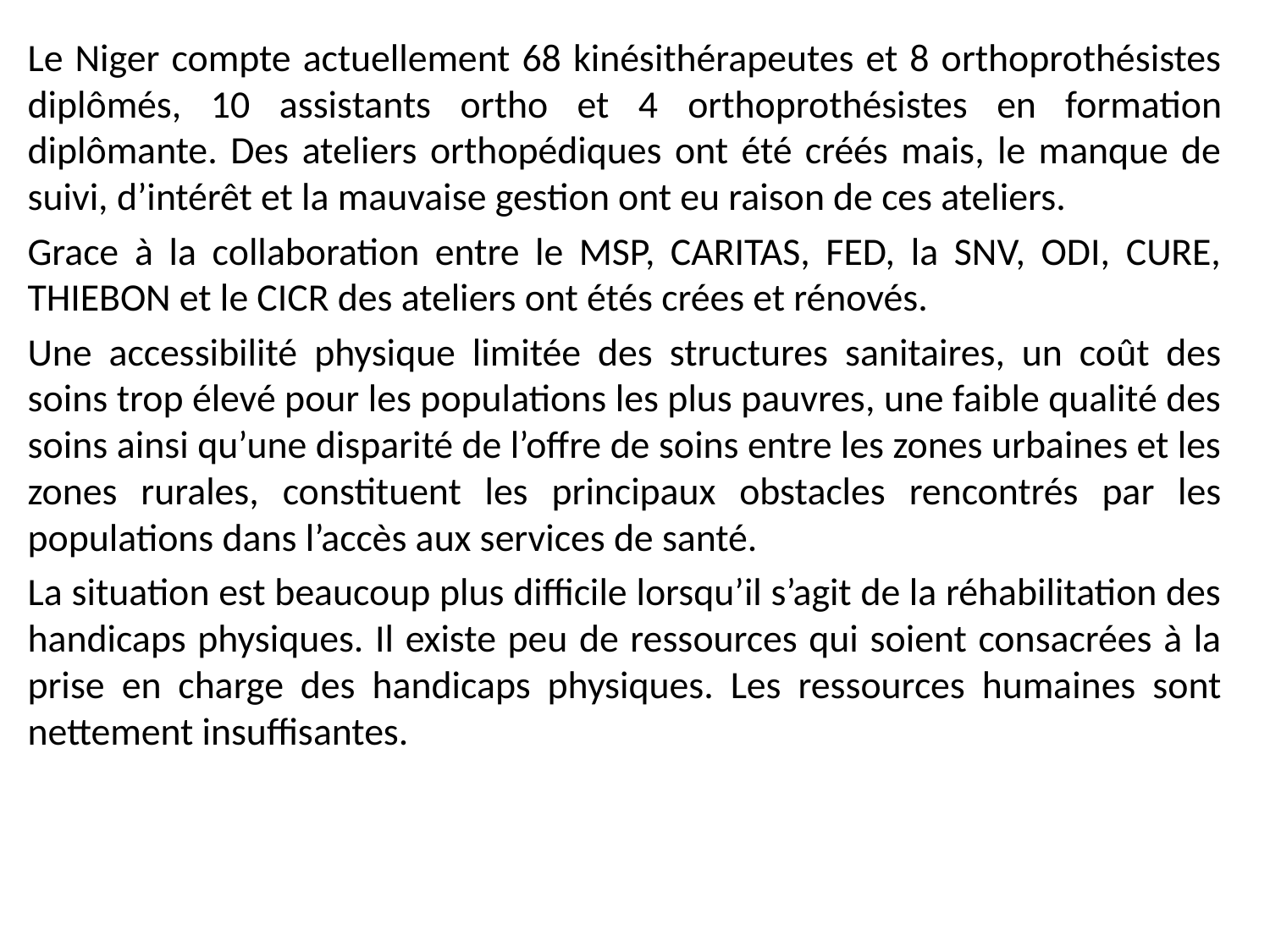

Le Niger compte actuellement 68 kinésithérapeutes et 8 orthoprothésistes diplômés, 10 assistants ortho et 4 orthoprothésistes en formation diplômante. Des ateliers orthopédiques ont été créés mais, le manque de suivi, d’intérêt et la mauvaise gestion ont eu raison de ces ateliers.
Grace à la collaboration entre le MSP, CARITAS, FED, la SNV, ODI, CURE, THIEBON et le CICR des ateliers ont étés crées et rénovés.
Une accessibilité physique limitée des structures sanitaires, un coût des soins trop élevé pour les populations les plus pauvres, une faible qualité des soins ainsi qu’une disparité de l’offre de soins entre les zones urbaines et les zones rurales, constituent les principaux obstacles rencontrés par les populations dans l’accès aux services de santé.
La situation est beaucoup plus difficile lorsqu’il s’agit de la réhabilitation des handicaps physiques. Il existe peu de ressources qui soient consacrées à la prise en charge des handicaps physiques. Les ressources humaines sont nettement insuffisantes.